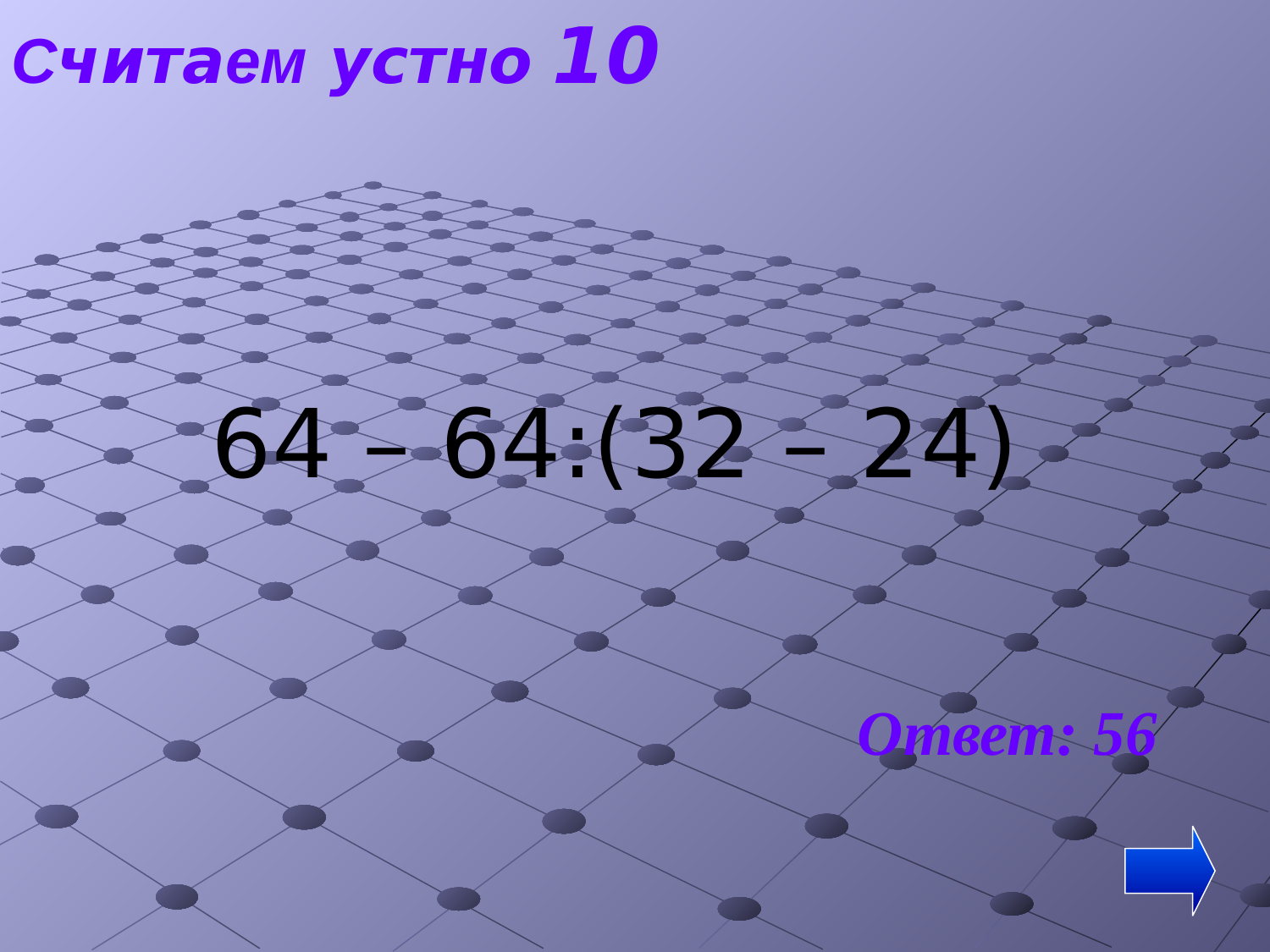

Считаем устно 10

64 – 64:(32 – 24)

Ответ: 56